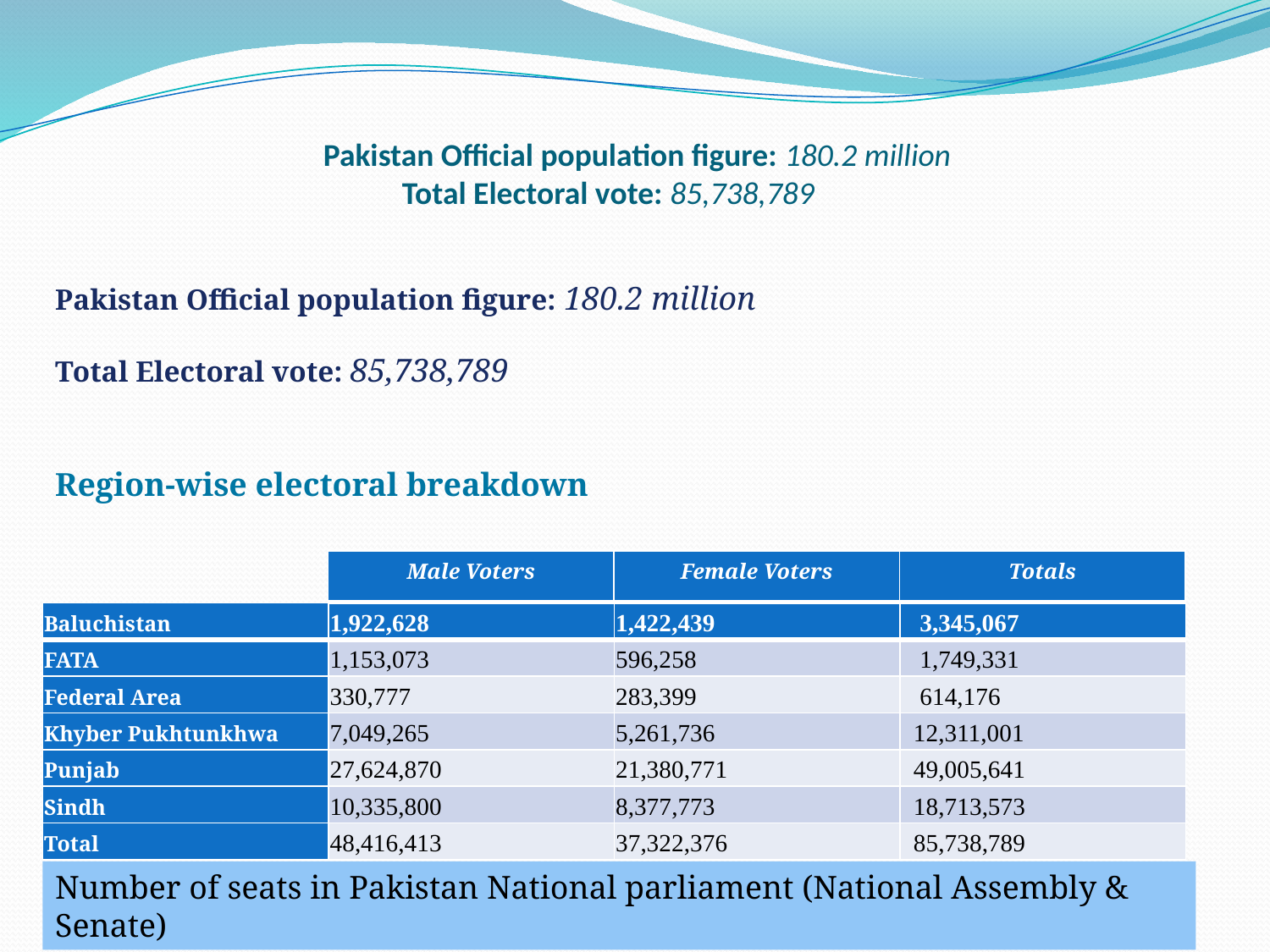

# Pakistan Official population figure: 180.2 million Total Electoral vote: 85,738,789
Pakistan Official population figure: 180.2 million

Total Electoral vote: 85,738,789

Region-wise electoral breakdown

| Male Voters | Female Voters | Totals |
| --- | --- | --- |
| Baluchistan | 1,922,628 | 1,422,439 | 3,345,067 |
| --- | --- | --- | --- |
| FATA | 1,153,073 | 596,258 | 1,749,331 |
| Federal Area | 330,777 | 283,399 | 614,176 |
| Khyber Pukhtunkhwa | 7,049,265 | 5,261,736 | 12,311,001 |
| Punjab | 27,624,870 | 21,380,771 | 49,005,641 |
| Sindh | 10,335,800 | 8,377,773 | 18,713,573 |
| Total | 48,416,413 | 37,322,376 | 85,738,789 |
Number of seats in Pakistan National parliament (National Assembly & Senate)